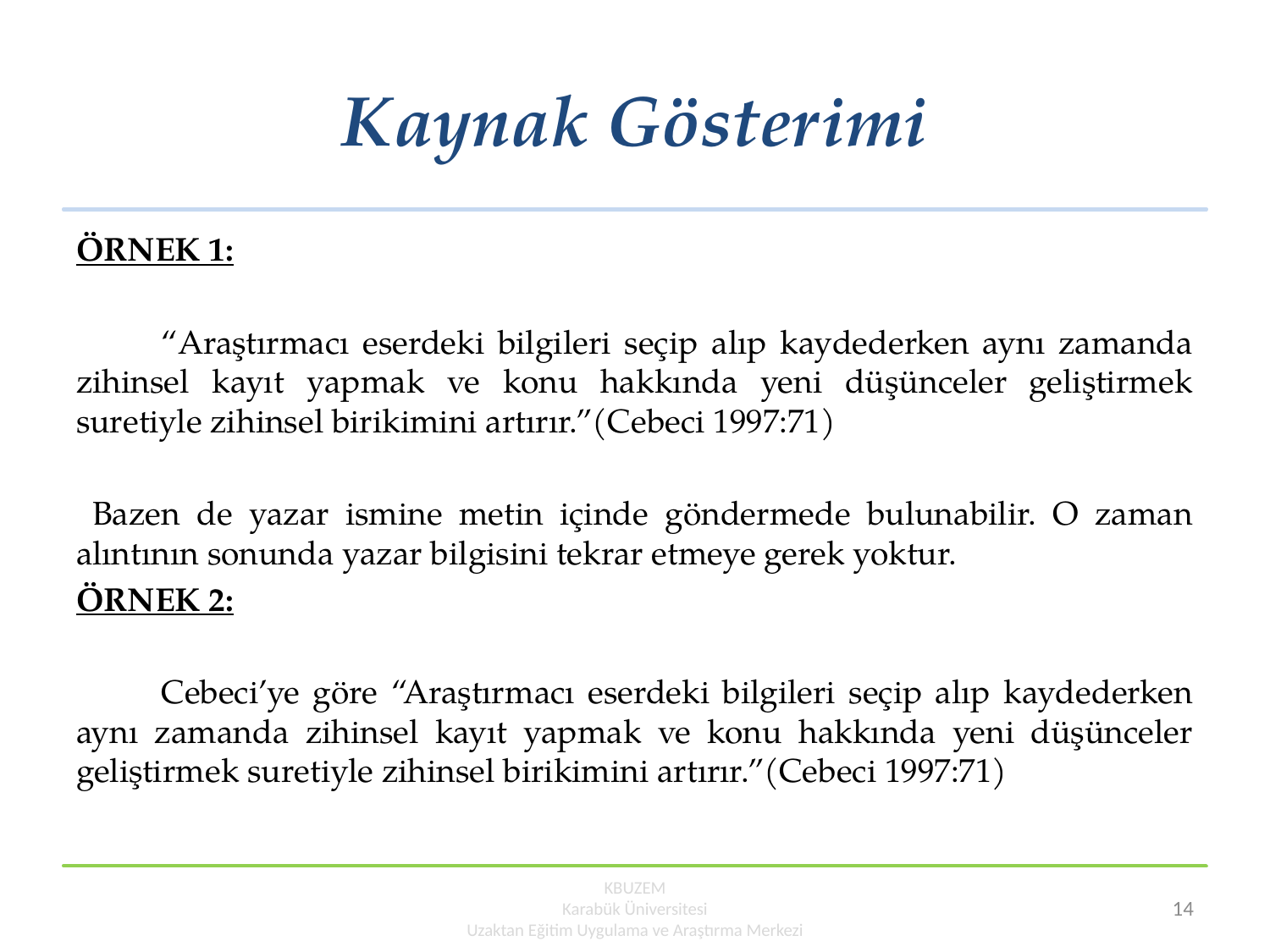

# Kaynak Gösterimi
ÖRNEK 1:

	“Araştırmacı eserdeki bilgileri seçip alıp kaydederken aynı zamanda zihinsel kayıt yapmak ve konu hakkında yeni düşünceler geliştirmek suretiyle zihinsel birikimini artırır.”(Cebeci 1997:71)

 Bazen de yazar ismine metin içinde göndermede bulunabilir. O zaman alıntının sonunda yazar bilgisini tekrar etmeye gerek yoktur.
ÖRNEK 2:

	Cebeci’ye göre “Araştırmacı eserdeki bilgileri seçip alıp kaydederken aynı zamanda zihinsel kayıt yapmak ve konu hakkında yeni düşünceler geliştirmek suretiyle zihinsel birikimini artırır.”(Cebeci 1997:71)

KBUZEM
Karabük Üniversitesi
Uzaktan Eğitim Uygulama ve Araştırma Merkezi
14